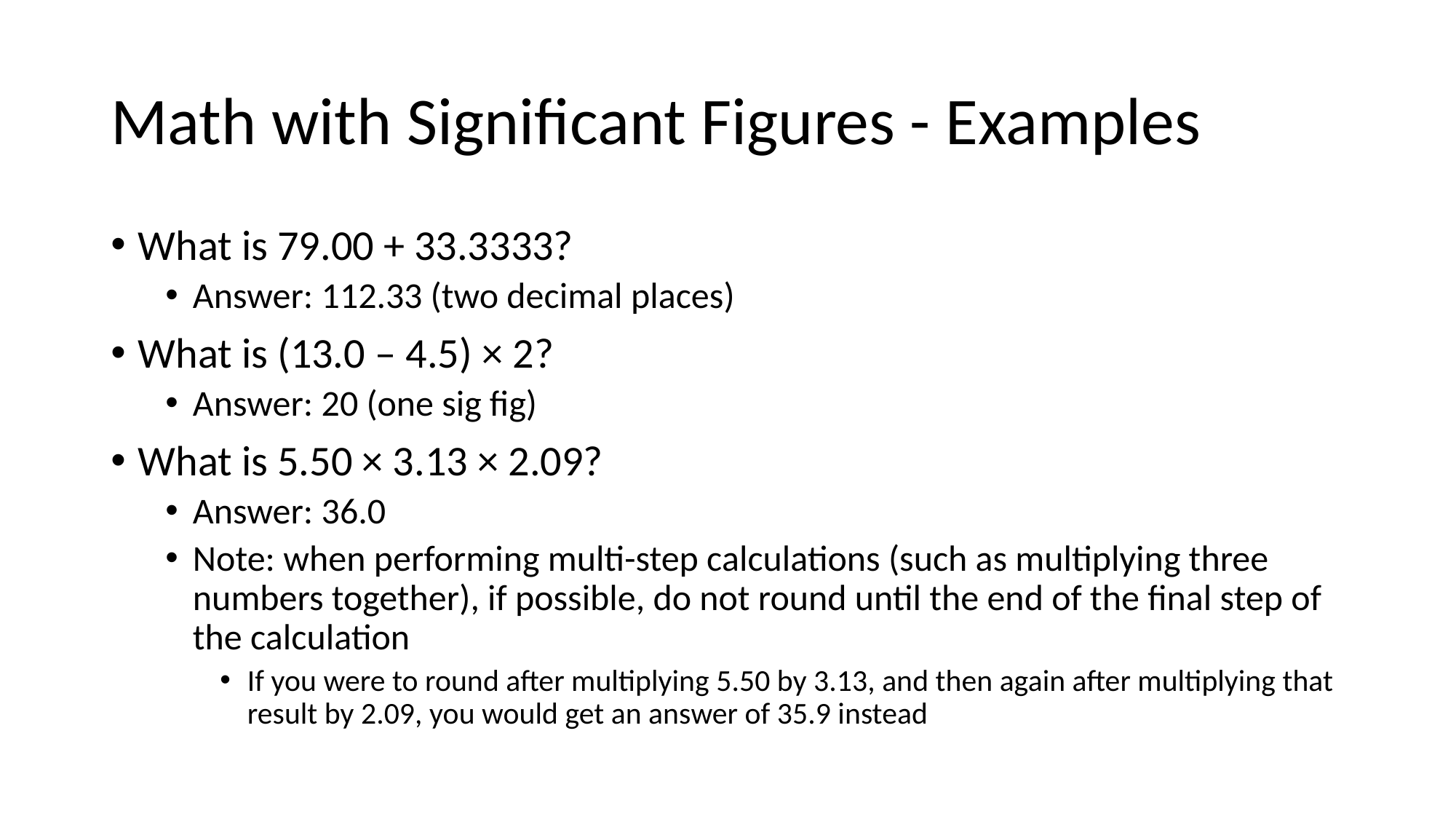

# Math with Significant Figures - Examples
What is 79.00 + 33.3333?
Answer: 112.33 (two decimal places)
What is (13.0 – 4.5) × 2?
Answer: 20 (one sig fig)
What is 5.50 × 3.13 × 2.09?
Answer: 36.0
Note: when performing multi-step calculations (such as multiplying three numbers together), if possible, do not round until the end of the final step of the calculation
If you were to round after multiplying 5.50 by 3.13, and then again after multiplying that result by 2.09, you would get an answer of 35.9 instead